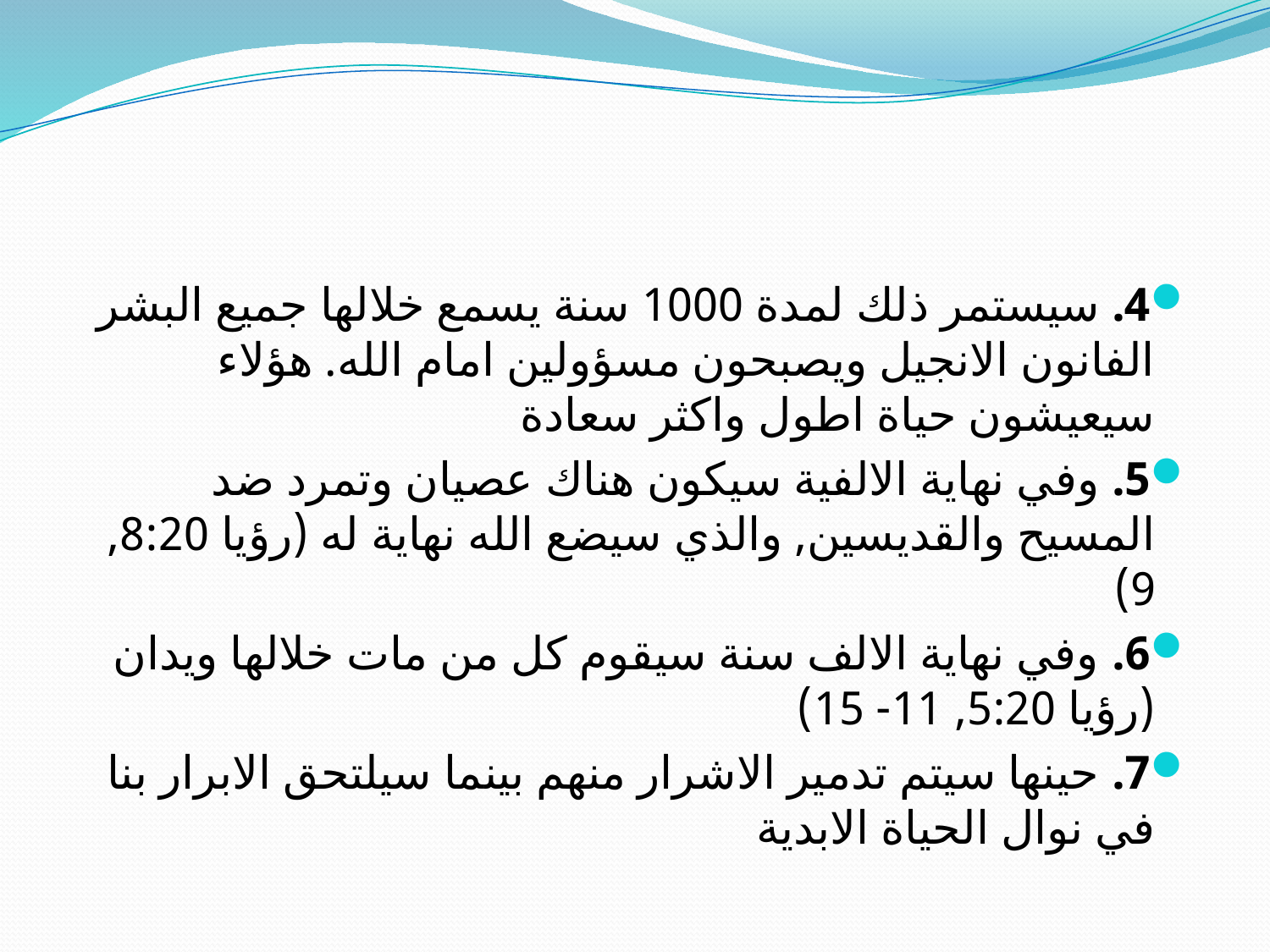

#
4. سيستمر ذلك لمدة 1000 سنة يسمع خلالها جميع البشر الفانون الانجيل ويصبحون مسؤولين امام الله. هؤلاء سيعيشون حياة اطول واكثر سعادة
5. وفي نهاية الالفية سيكون هناك عصيان وتمرد ضد المسيح والقديسين, والذي سيضع الله نهاية له (رؤيا 8:20, 9)
6. وفي نهاية الالف سنة سيقوم كل من مات خلالها ويدان (رؤيا 5:20, 11- 15)
7. حينها سيتم تدمير الاشرار منهم بينما سيلتحق الابرار بنا في نوال الحياة الابدية